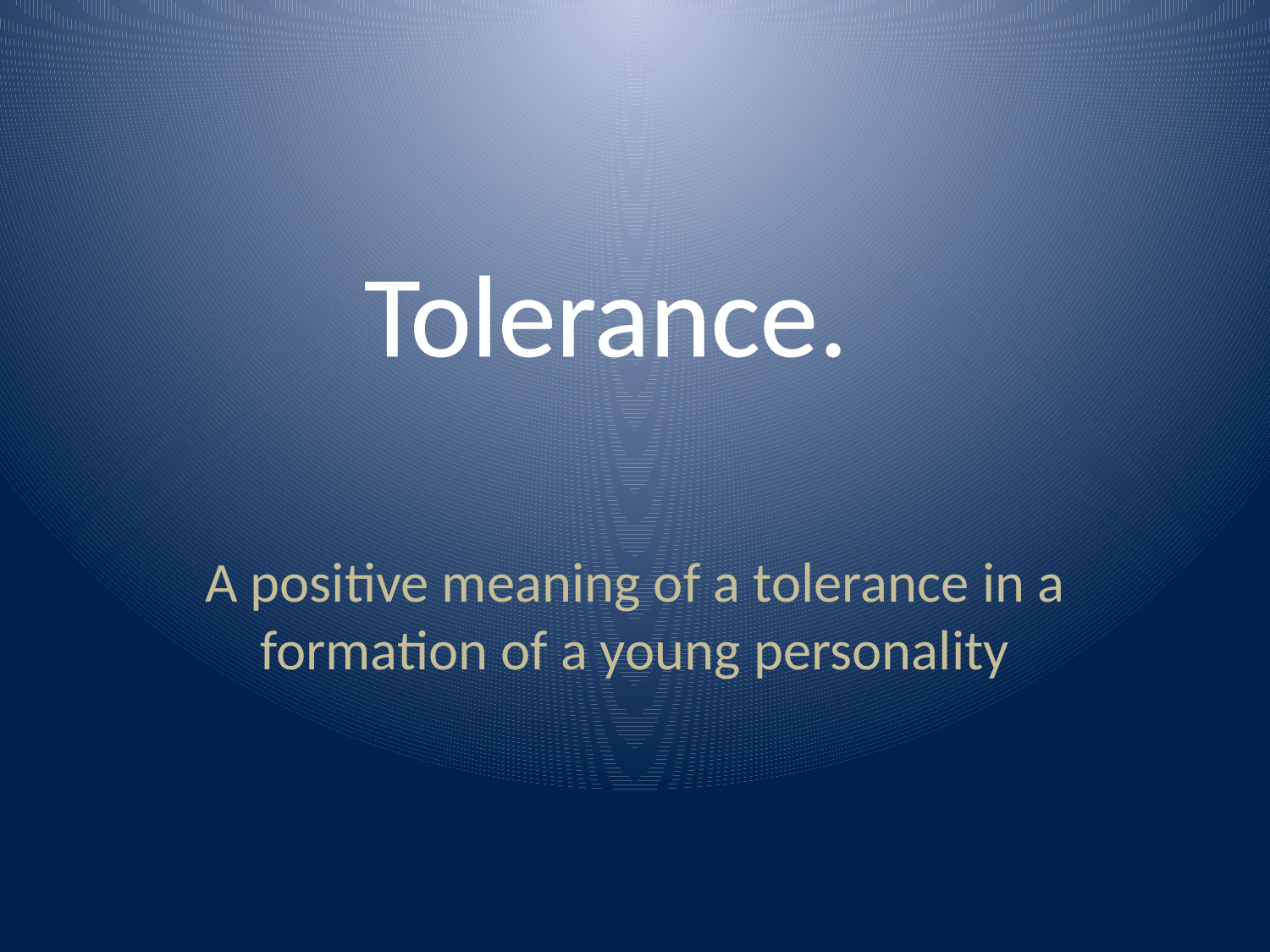

# Tolerance.
A positive meaning of a tolerance in a formation of a young personality